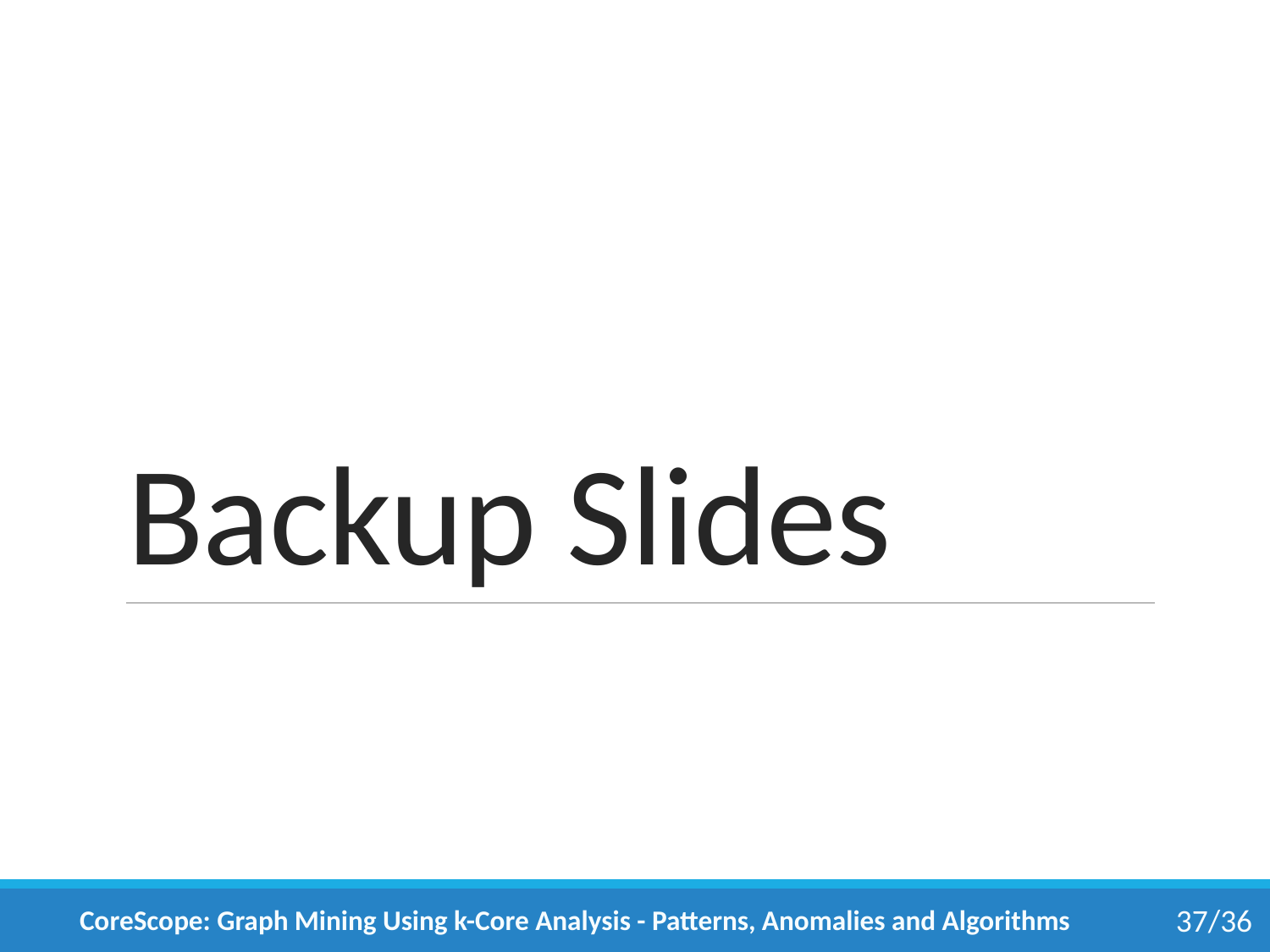

# Backup Slides

CoreScope: Graph Mining Using k-Core Analysis - Patterns, Anomalies and Algorithms
37/36